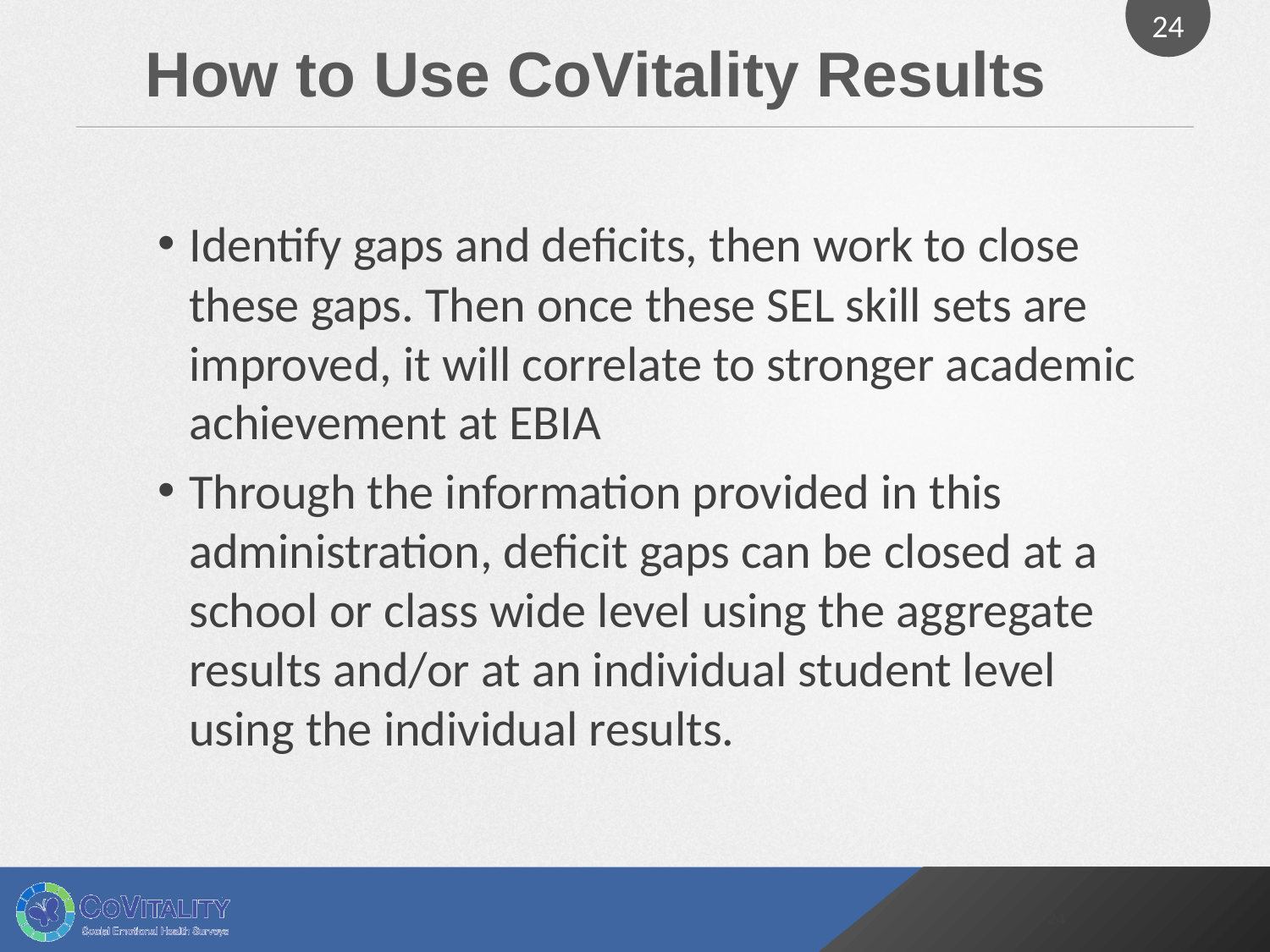

24
# How to Use CoVitality Results
Identify gaps and deficits, then work to close these gaps. Then once these SEL skill sets are improved, it will correlate to stronger academic achievement at EBIA
Through the information provided in this administration, deficit gaps can be closed at a school or class wide level using the aggregate results and/or at an individual student level using the individual results.
24